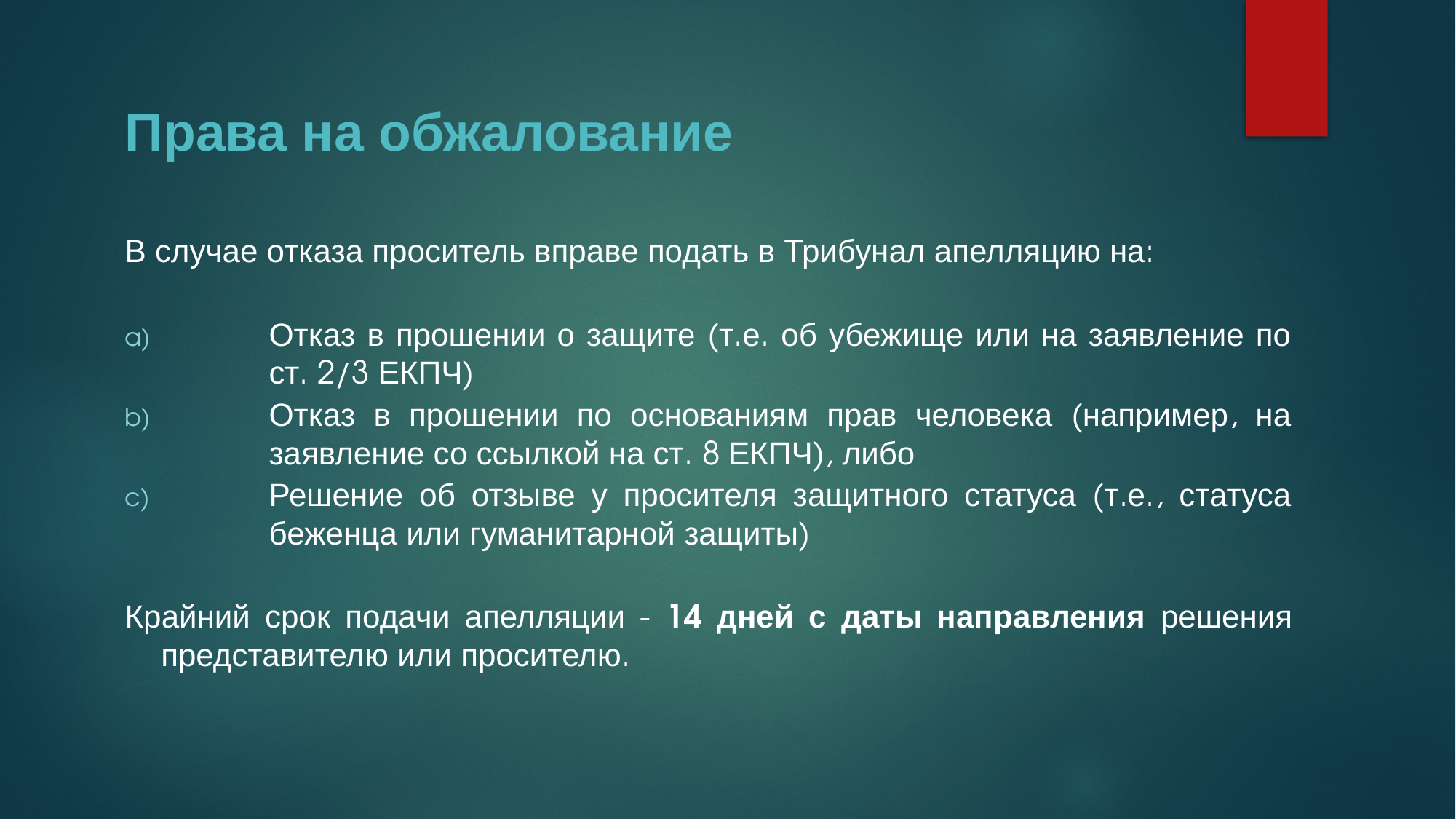

# Права на обжалование
В случае отказа проситель вправе подать в Трибунал апелляцию на:

Отказ в прошении о защите (т.е. об убежище или на заявление по ст. 2/3 ЕКПЧ)
Отказ в прошении по основаниям прав человека (например, на заявление со ссылкой на ст. 8 ЕКПЧ), либо
Решение об отзыве у просителя защитного статуса (т.е., статуса беженца или гуманитарной защиты)

Крайний срок подачи апелляции - 14 дней с даты направления решения представителю или просителю.